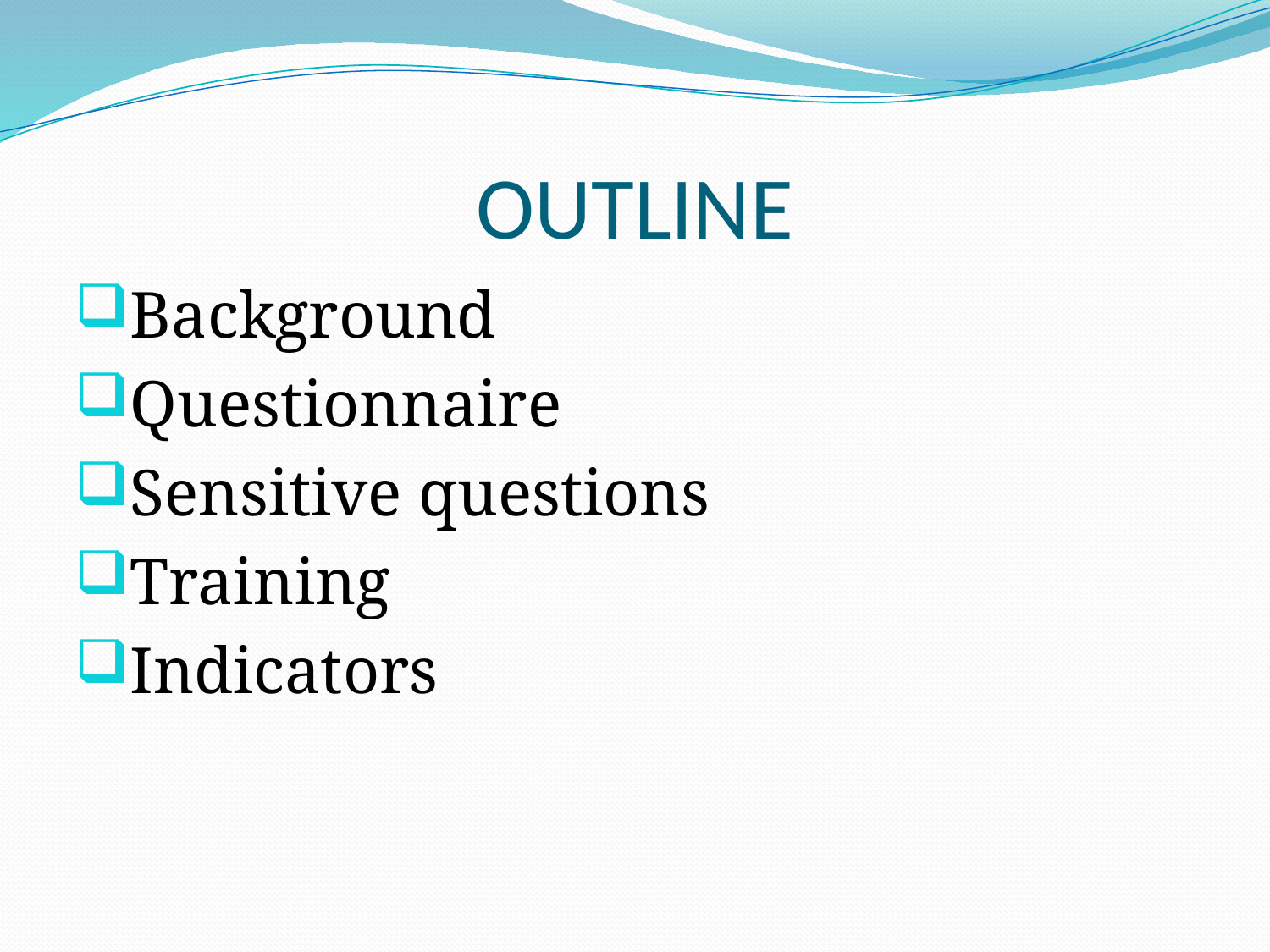

# OUTLINE
Background
Questionnaire
Sensitive questions
Training
Indicators